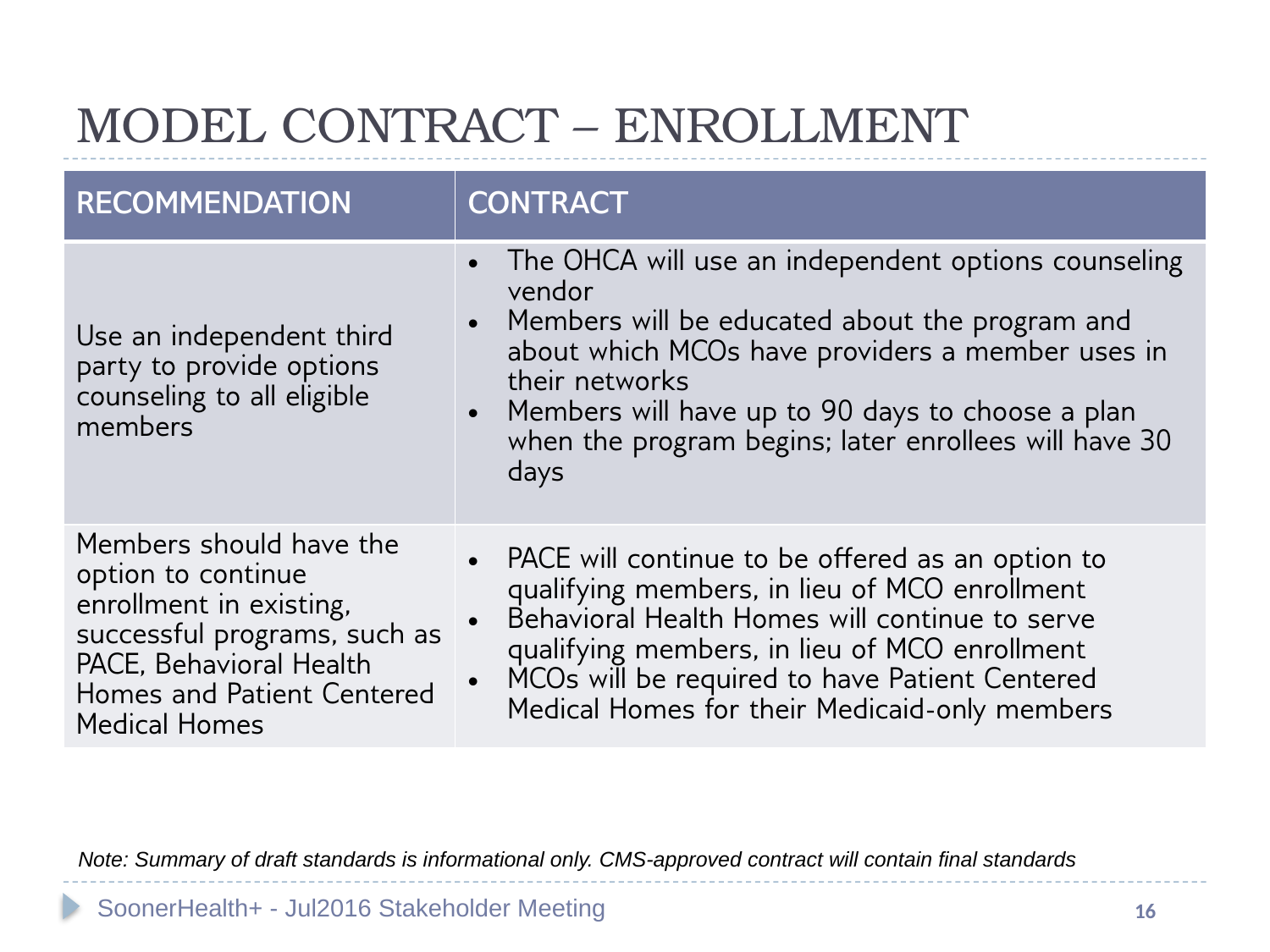

#
MODEL CONTRACT – ENROLLMENT

| RECOMMENDATION | CONTRACT |
| --- | --- |
| Use an independent third party to provide options counseling to all eligible members | The OHCA will use an independent options counseling vendor Members will be educated about the program and about which MCOs have providers a member uses in their networks Members will have up to 90 days to choose a plan when the program begins; later enrollees will have 30 days |
| Members should have the option to continue enrollment in existing, successful programs, such as PACE, Behavioral Health Homes and Patient Centered Medical Homes | PACE will continue to be offered as an option to qualifying members, in lieu of MCO enrollment Behavioral Health Homes will continue to serve qualifying members, in lieu of MCO enrollment MCOs will be required to have Patient Centered Medical Homes for their Medicaid-only members |
Note: Summary of draft standards is informational only. CMS-approved contract will contain final standards
SoonerHealth+ - Jul2016 Stakeholder Meeting
16